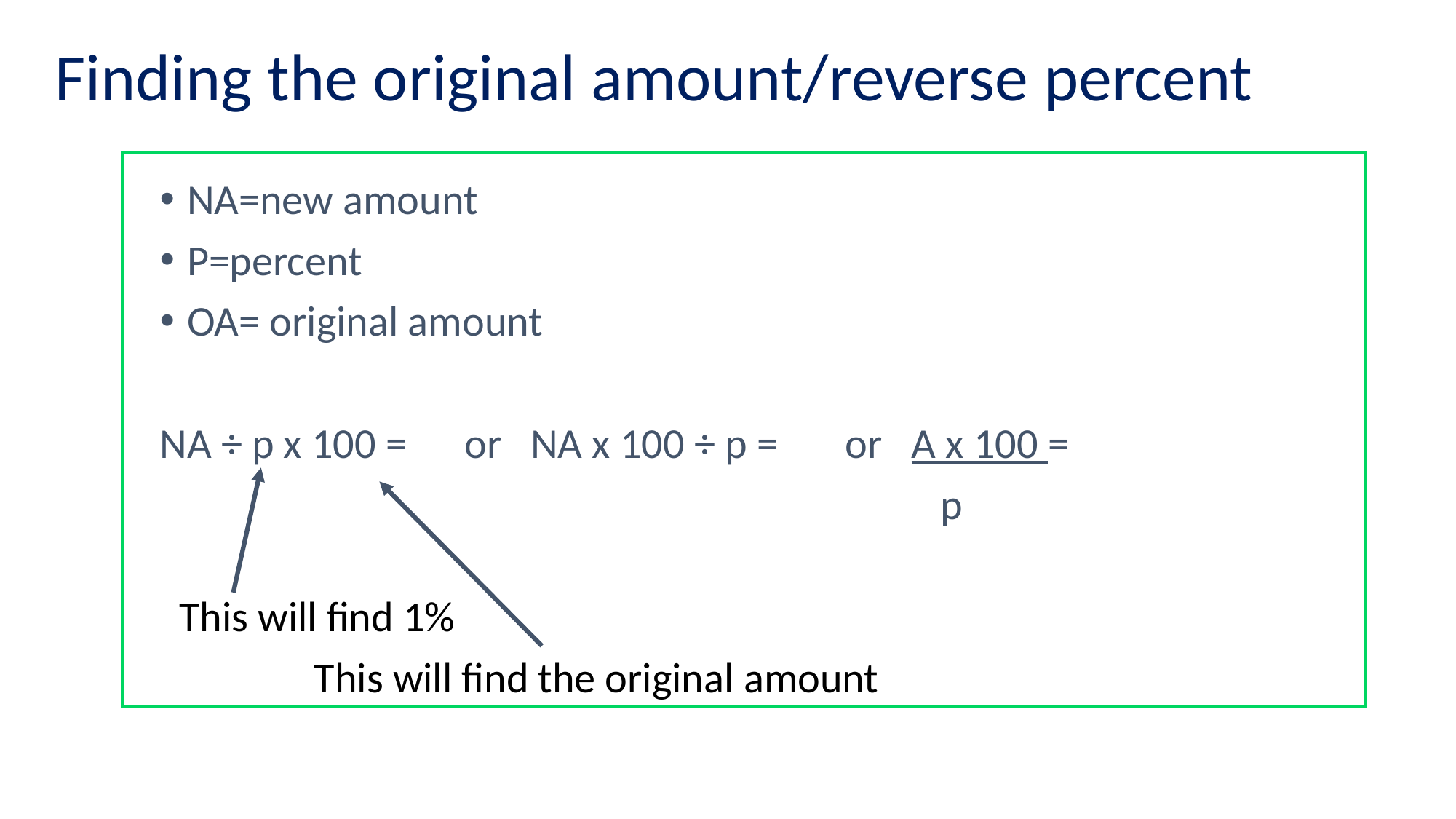

# Finding the original amount/reverse percent

NA=new amount
P=percent
OA= original amount

NA ÷ p x 100 =      or   NA x 100 ÷ p =       or   A x 100 =
                                                                                 p

  This will find 1%
                This will find the original amount